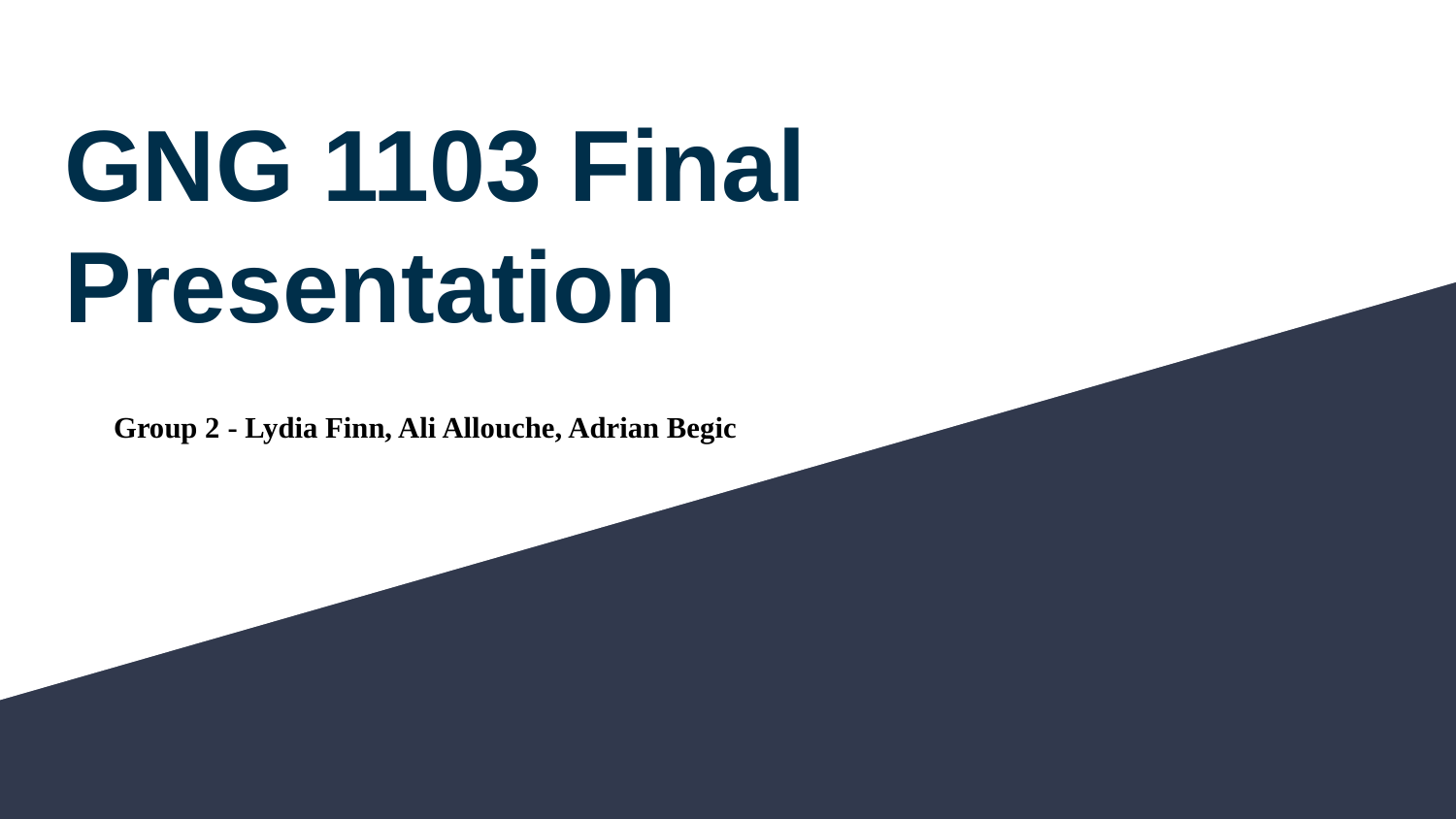

# GNG 1103 Final Presentation
Group 2 - Lydia Finn, Ali Allouche, Adrian Begic